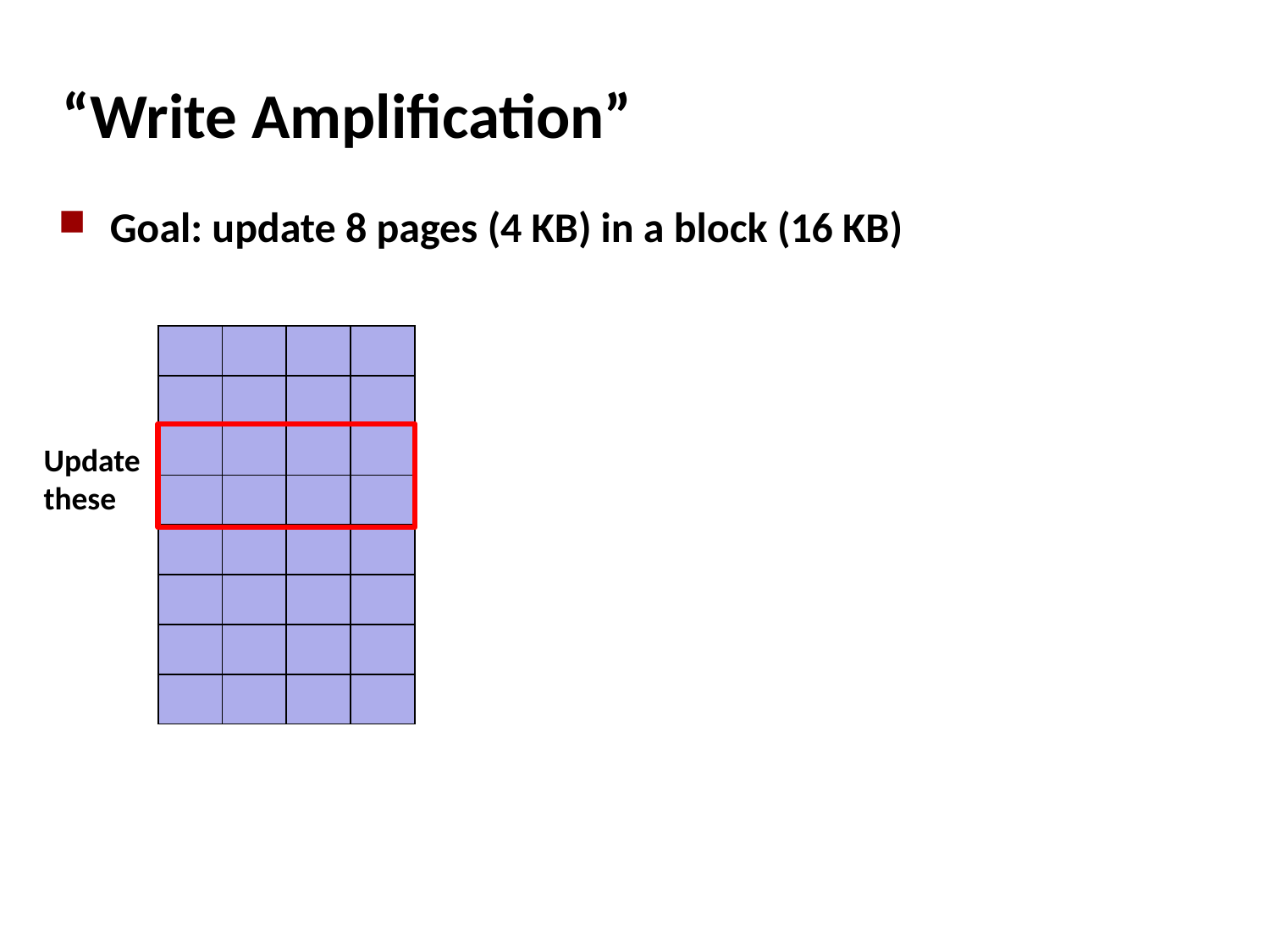

# “Write Amplification”
Goal: update 8 pages (4 KB) in a block (16 KB)

|  |  |  |  |
| --- | --- | --- | --- |
|  |  |  |  |
|  |  |  |  |
|  |  |  |  |
|  |  |  |  |
|  |  |  |  |
|  |  |  |  |
|  |  |  |  |

Update
these